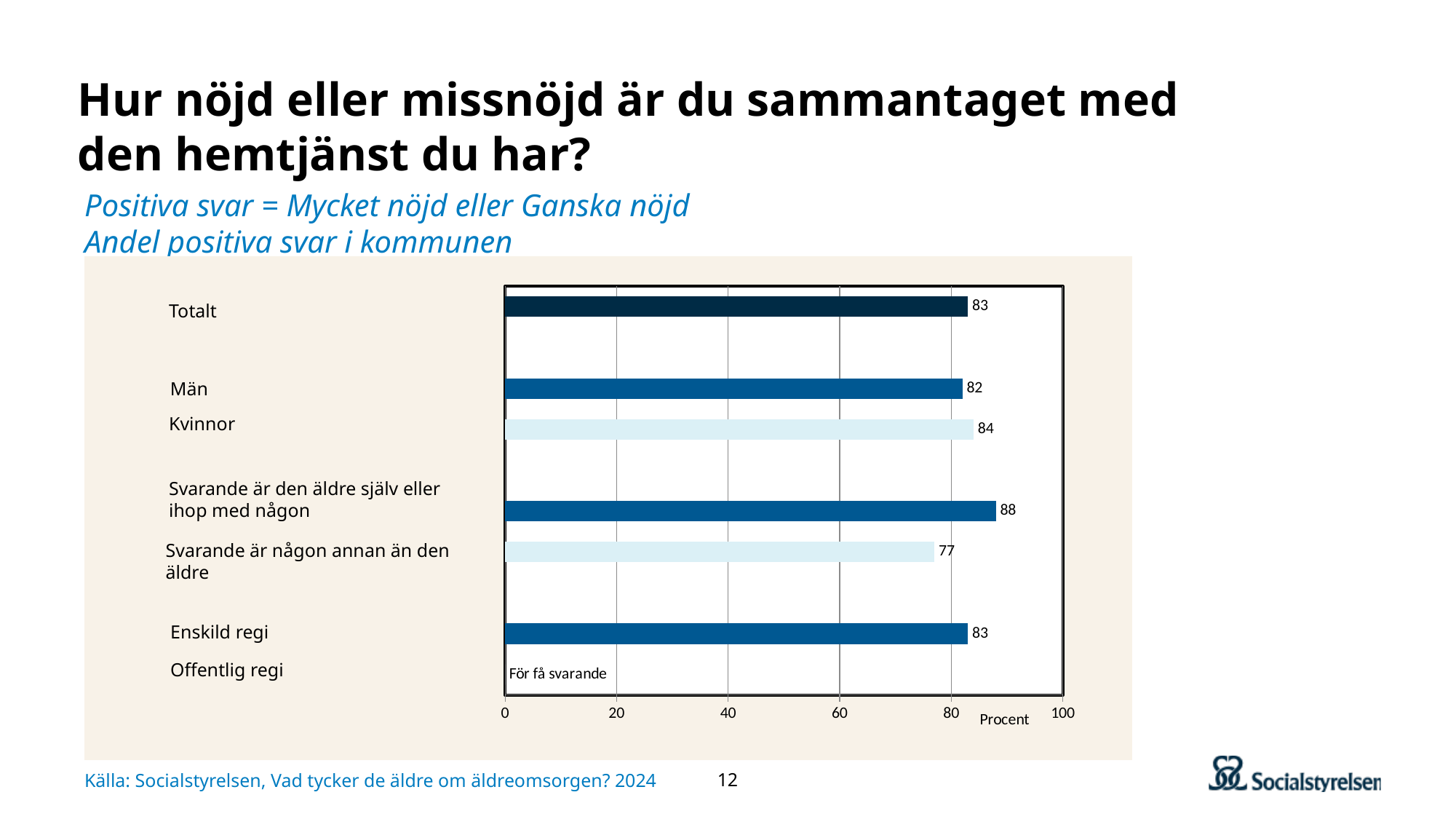

# Hur nöjd eller missnöjd är du sammantaget med den hemtjänst du har?
Positiva svar = Mycket nöjd eller Ganska nöjd
Andel positiva svar i kommunen

### Chart

| Category |  |
|---|---|
| Offentlig regi | 0.0 |
| Enskild regi | 83.0 |
|  | None |
| Svarande är någon annan än den äldre | 77.0 |
| Svarande är den äldre själv eller ihop med någon | 88.0 |
|  | None |
| Kvinnor | 84.0 |
| Män | 82.0 |
|  | None |
| Totalt | 83.0 |
Totalt
Män
Kvinnor
Svarande är den äldre själv eller
ihop med någon
Svarande är någon annan än den
äldre
Enskild regi
Offentlig regi
Källa: Socialstyrelsen, Vad tycker de äldre om äldreomsorgen? 2024
12